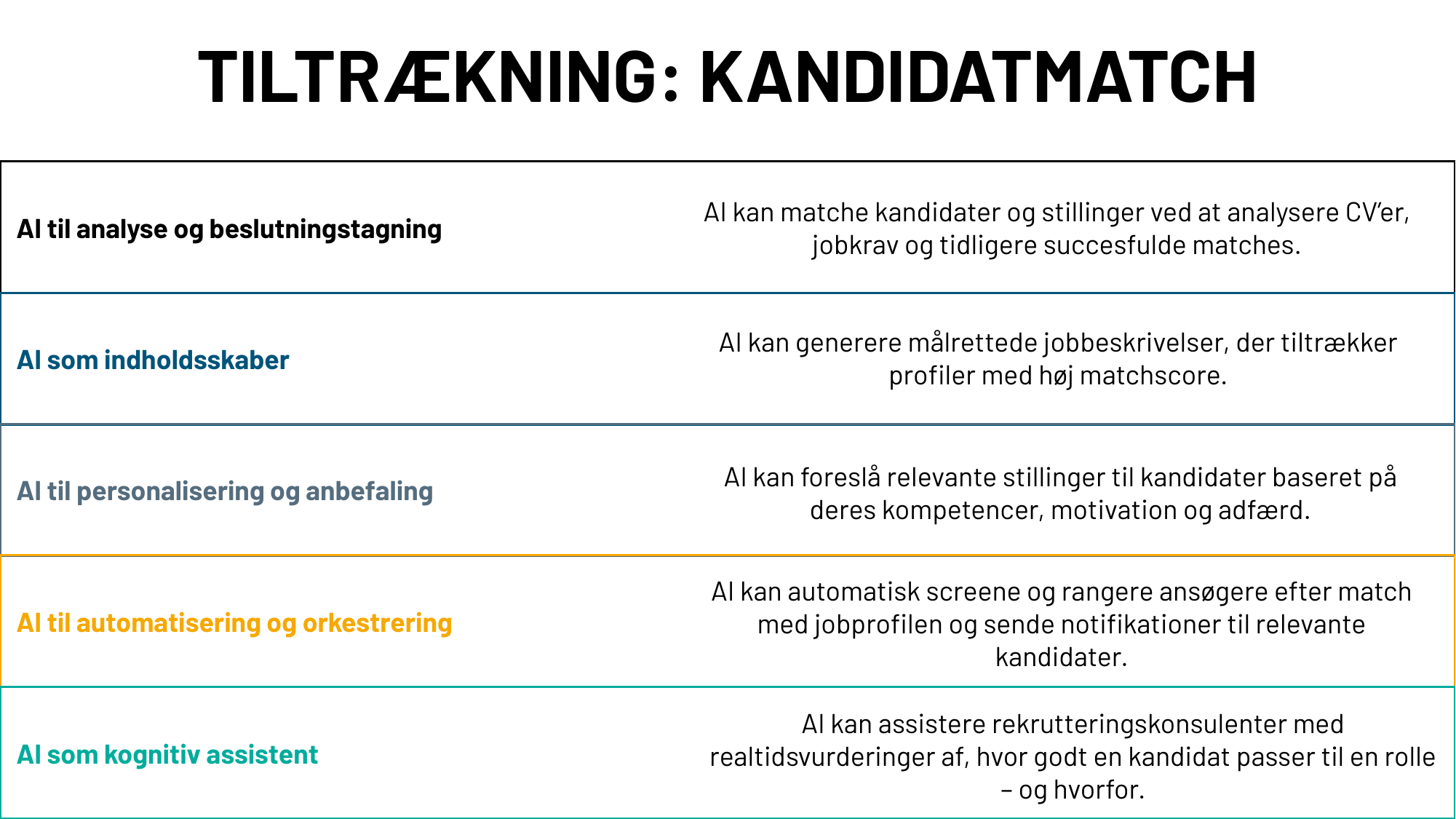

TILTRÆKNING: KANDIDATMATCH
 AI til analyse og beslutningstagning
 AI som indholdsskaber
 AI til personalisering og anbefaling
 AI til automatisering og orkestrering
 AI som kognitiv assistent
AI kan matche kandidater og stillinger ved at analysere CV’er, jobkrav og tidligere succesfulde matches.
AI kan generere målrettede jobbeskrivelser, der tiltrækker profiler med høj matchscore.
AI kan foreslå relevante stillinger til kandidater baseret på deres kompetencer, motivation og adfærd.
AI kan automatisk screene og rangere ansøgere efter match med jobprofilen og sende notifikationer til relevante kandidater.
AI kan assistere rekrutteringskonsulenter med realtidsvurderinger af, hvor godt en kandidat passer til en rolle – og hvorfor.